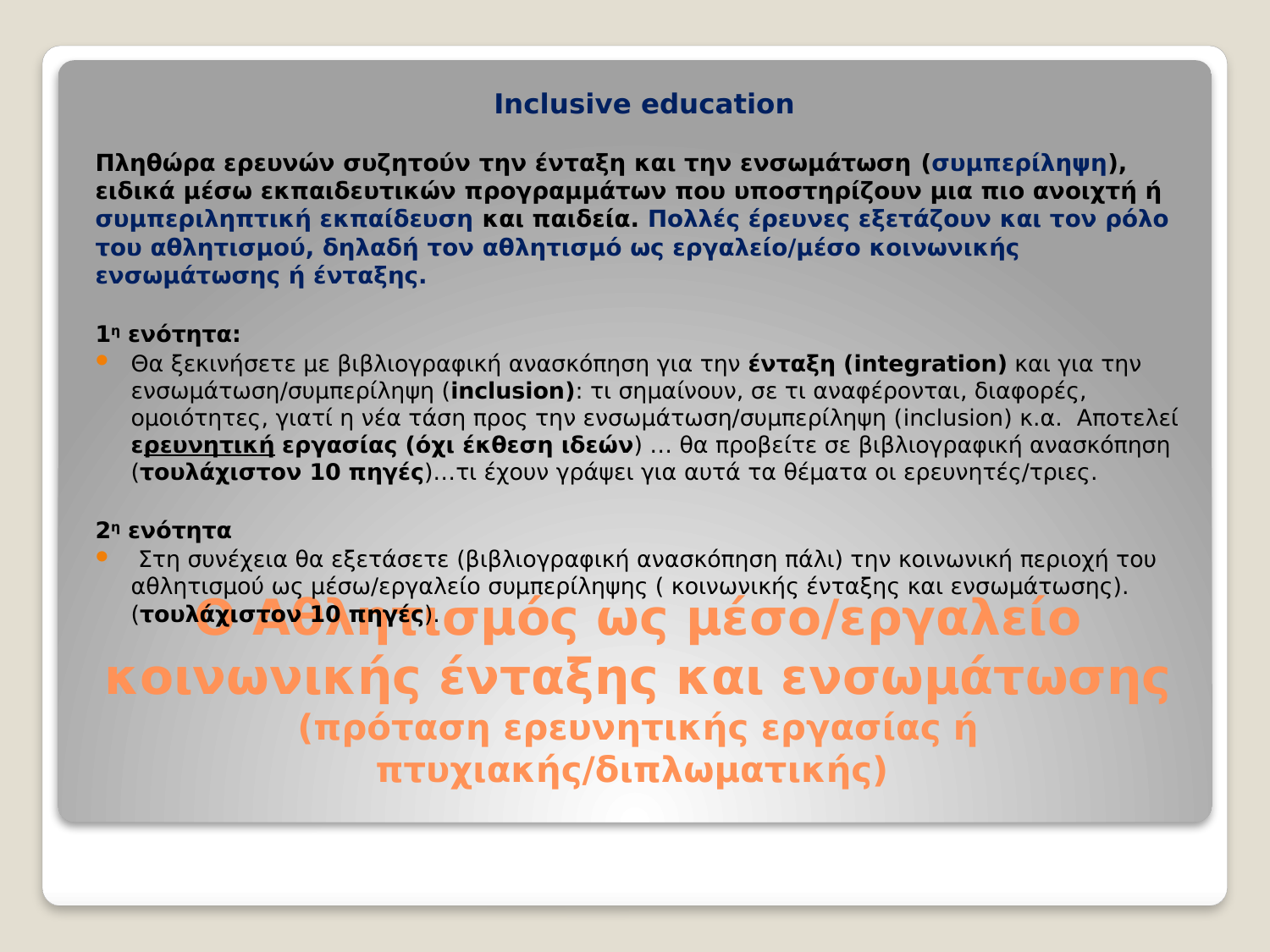

Inclusive education

Πληθώρα ερευνών συζητούν την ένταξη και την ενσωμάτωση (συμπερίληψη), ειδικά μέσω εκπαιδευτικών προγραμμάτων που υποστηρίζουν μια πιο ανοιχτή ή συμπεριληπτική εκπαίδευση και παιδεία. Πολλές έρευνες εξετάζουν και τον ρόλο του αθλητισμού, δηλαδή τον αθλητισμό ως εργαλείο/μέσο κοινωνικής ενσωμάτωσης ή ένταξης.

1η ενότητα:
Θα ξεκινήσετε με βιβλιογραφική ανασκόπηση για την ένταξη (integration) και για την ενσωμάτωση/συμπερίληψη (inclusion): τι σημαίνουν, σε τι αναφέρονται, διαφορές, ομοιότητες, γιατί η νέα τάση προς την ενσωμάτωση/συμπερίληψη (inclusion) κ.α.  Αποτελεί ερευνητική εργασίας (όχι έκθεση ιδεών) … θα προβείτε σε βιβλιογραφική ανασκόπηση (τουλάχιστον 10 πηγές)…τι έχουν γράψει για αυτά τα θέματα οι ερευνητές/τριες.

2η ενότητα
 Στη συνέχεια θα εξετάσετε (βιβλιογραφική ανασκόπηση πάλι) την κοινωνική περιοχή του αθλητισμού ως μέσω/εργαλείο συμπερίληψης ( κοινωνικής ένταξης και ενσωμάτωσης). (τουλάχιστον 10 πηγές).

# Ο Αθλητισμός ως μέσο/εργαλείο κοινωνικής ένταξης και ενσωμάτωσης (πρόταση ερευνητικής εργασίας ή πτυχιακής/διπλωματικής)